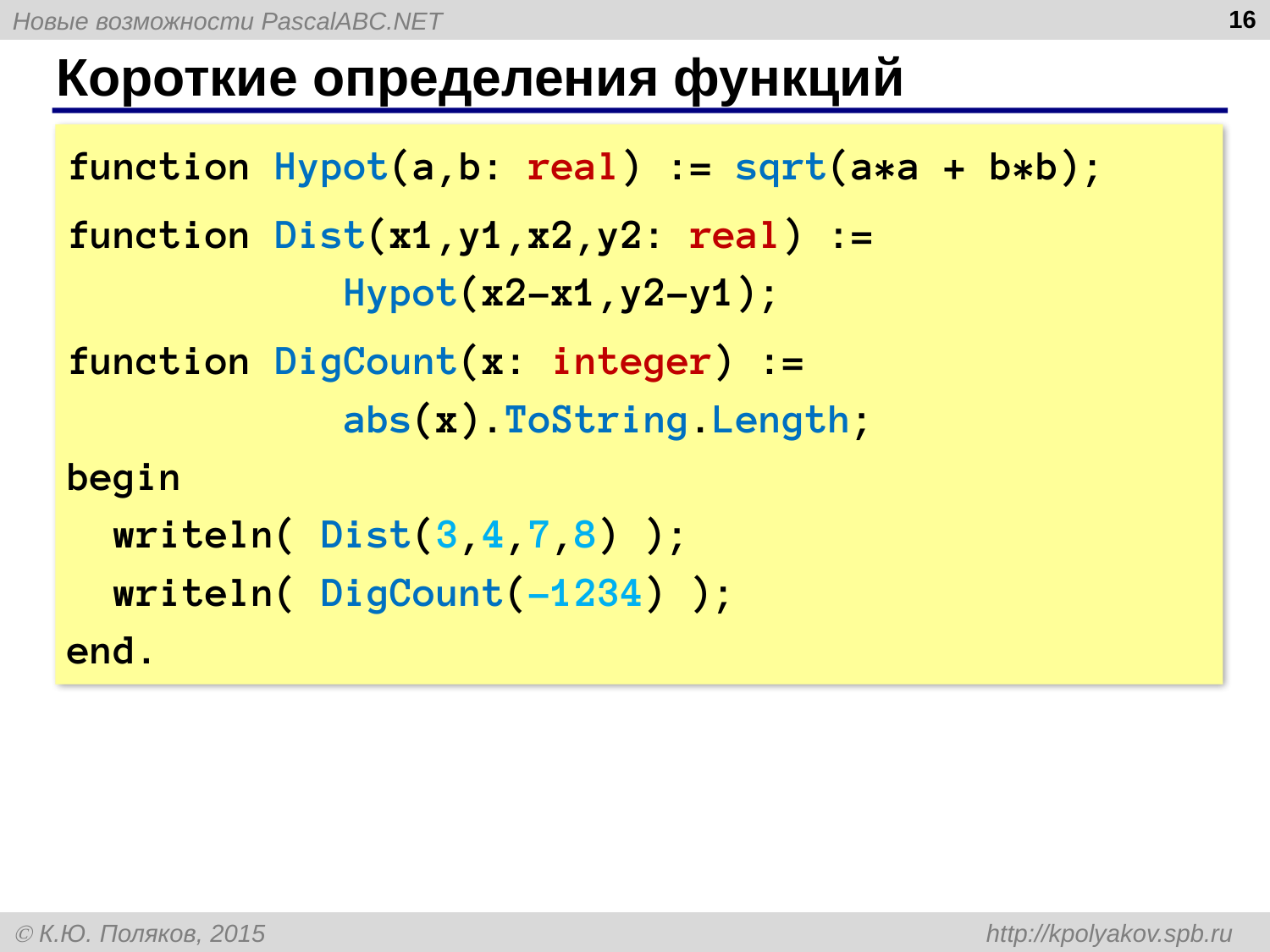

16
# Короткие определения функций
function Hypot(a,b: real) := sqrt(a*a + b*b);
function Dist(x1,y1,x2,y2: real) :=
            Hypot(x2-x1,y2-y1);
function DigCount(x: integer) :=
            abs(x).ToString.Length;
begin
  writeln( Dist(3,4,7,8) );
  writeln( DigCount(-1234) );
end.